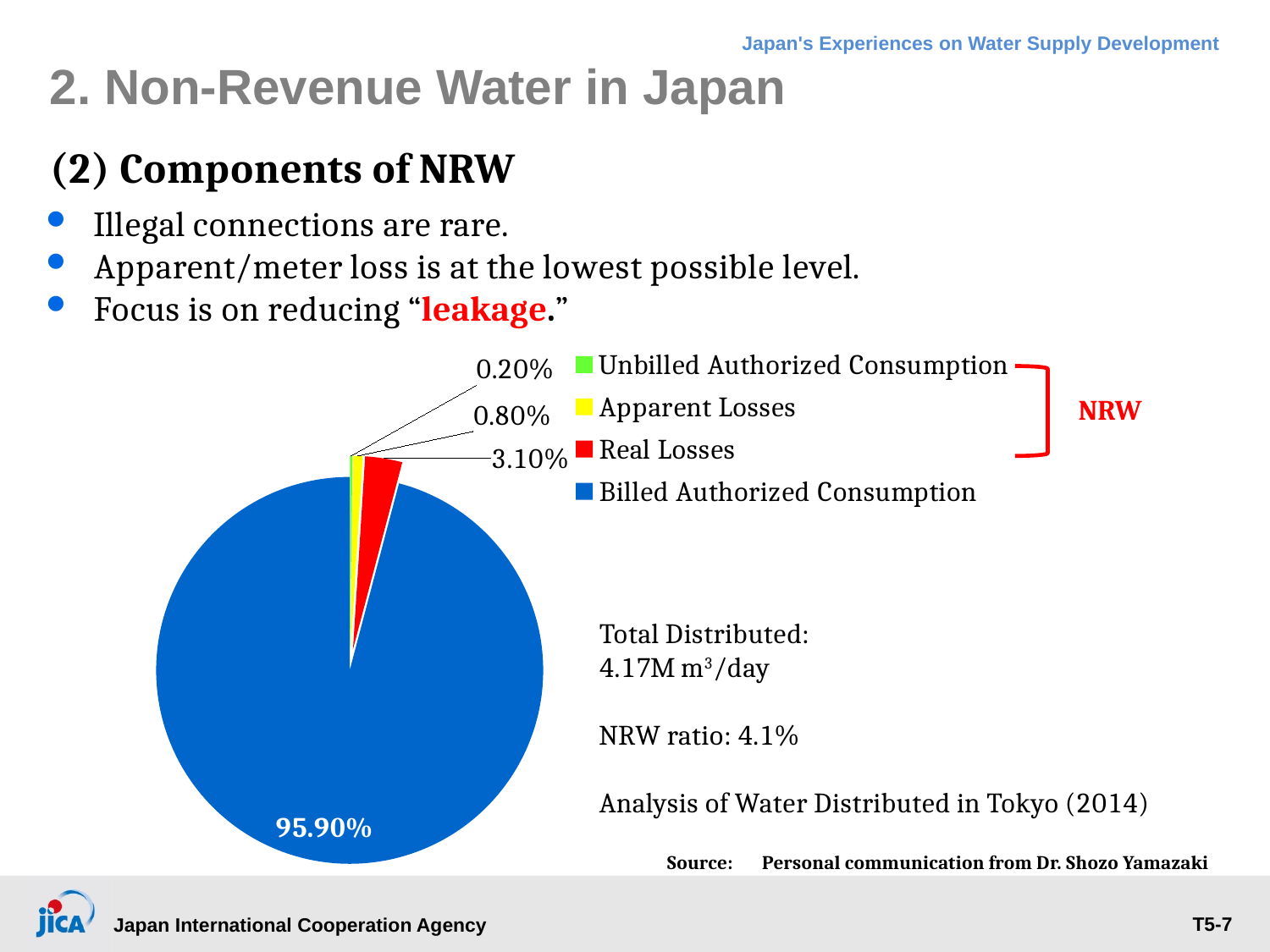

2. Non-Revenue Water in Japan
(2) Components of NRW
Illegal connections are rare.
Apparent/meter loss is at the lowest possible level.
Focus is on reducing “leakage.”

### Chart

| Category |  |
|---|---|
| Unbilled Authorized Consumption | 0.002 |
| Apparent Losses | 0.008 |
| Real Losses | 0.031 |
| Billed Authorized Consumption | 0.959 |
NRW
Total Distributed:
4.17M m3/day

NRW ratio: 4.1%

Analysis of Water Distributed in Tokyo (2014)

Source:　Personal communication from Dr. Shozo Yamazaki